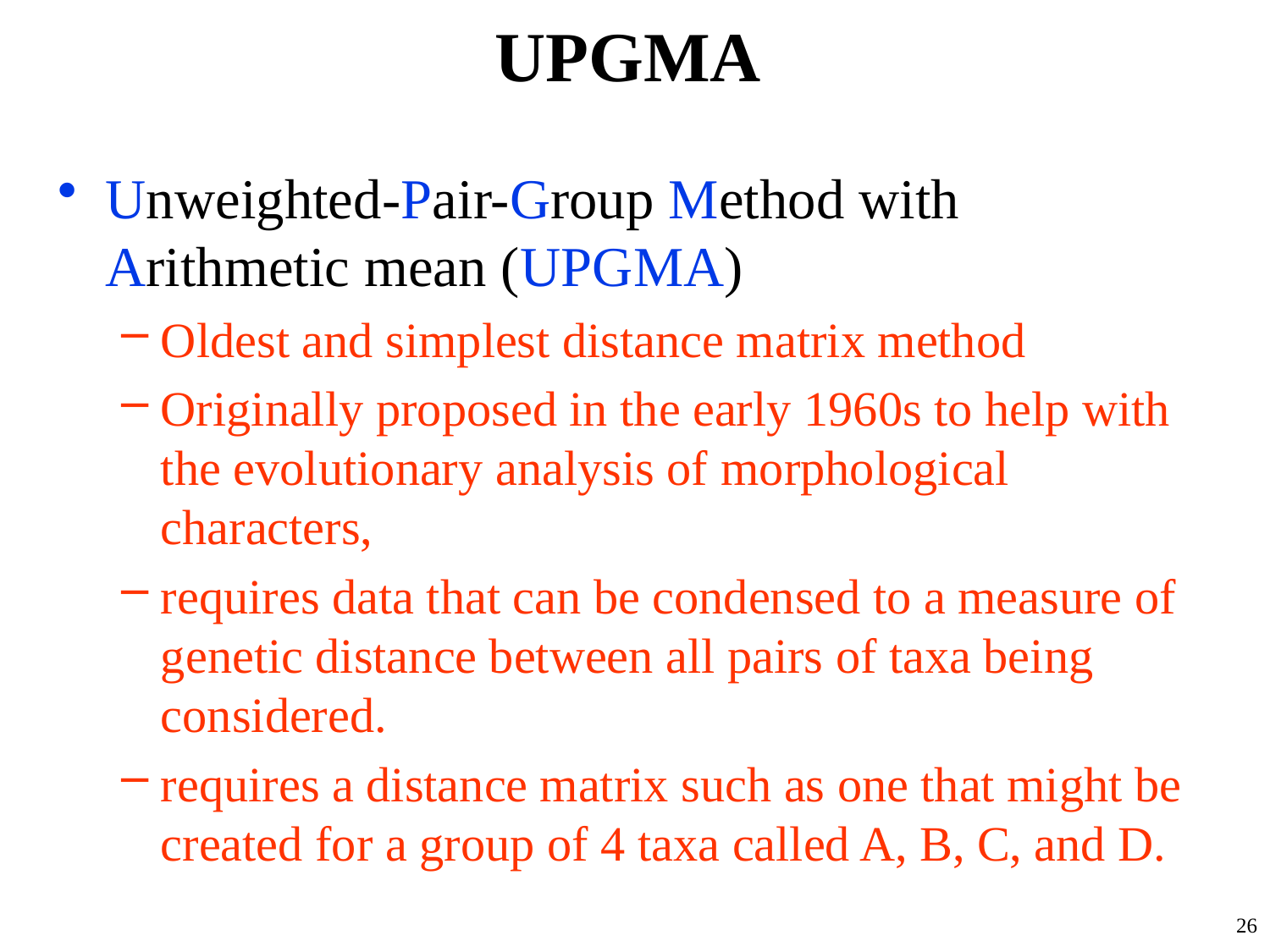

# UPGMA
Unweighted-Pair-Group Method with Arithmetic mean (UPGMA)
Oldest and simplest distance matrix method
Originally proposed in the early 1960s to help with the evolutionary analysis of morphological characters,
requires data that can be condensed to a measure of genetic distance between all pairs of taxa being considered.
requires a distance matrix such as one that might be created for a group of 4 taxa called A, B, C, and D.
26